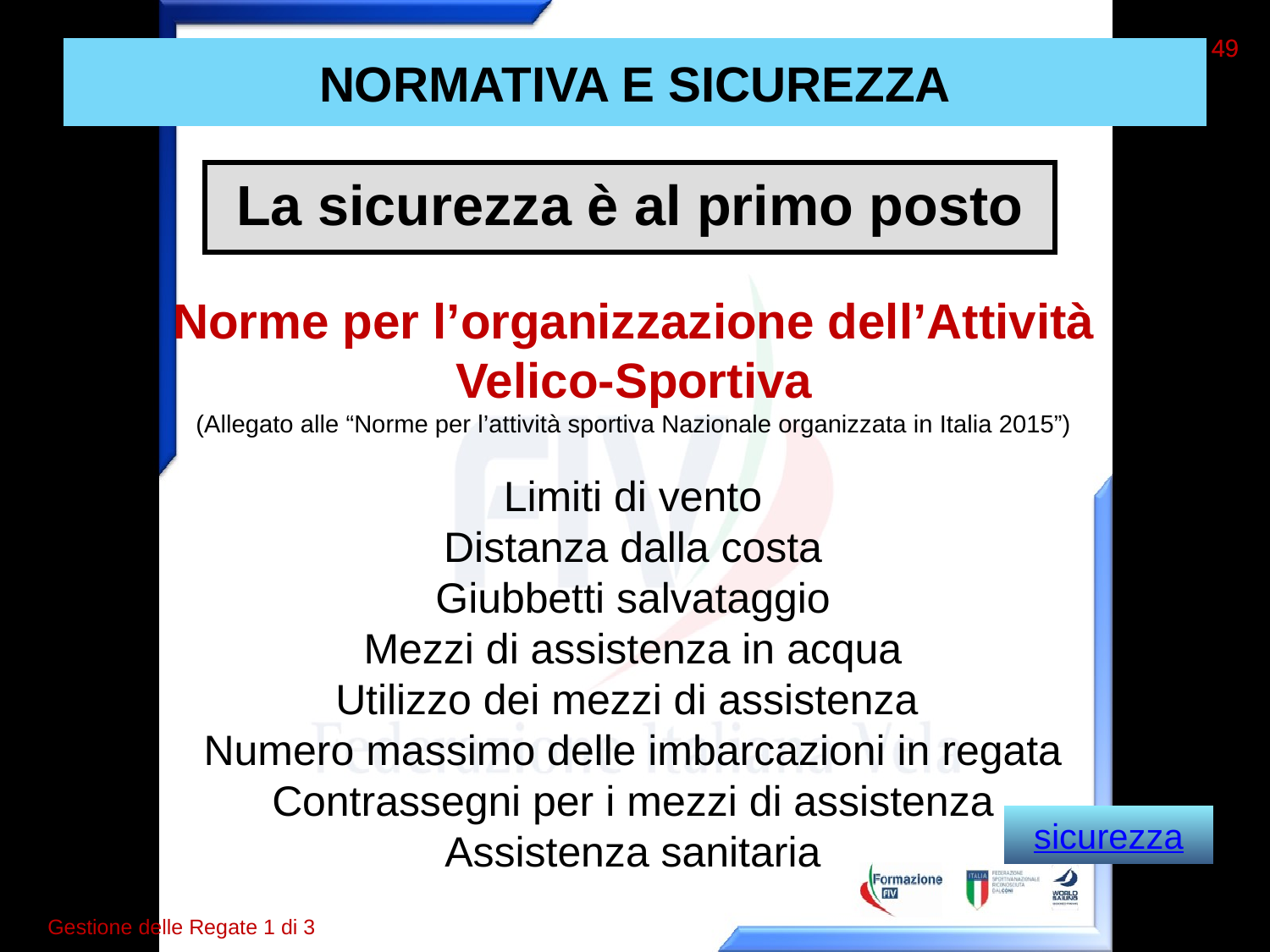

49
49
# NORMATIVA E SICUREZZA
La sicurezza è al primo posto
Norme per l’organizzazione dell’Attività Velico-Sportiva
(Allegato alle “Norme per l’attività sportiva Nazionale organizzata in Italia 2015”)
Limiti di vento
Distanza dalla costa
Giubbetti salvataggio
Mezzi di assistenza in acqua
Utilizzo dei mezzi di assistenza
Numero massimo delle imbarcazioni in regata
Contrassegni per i mezzi di assistenza
Assistenza sanitaria
sicurezza
Gestione delle Regate 1 di 3